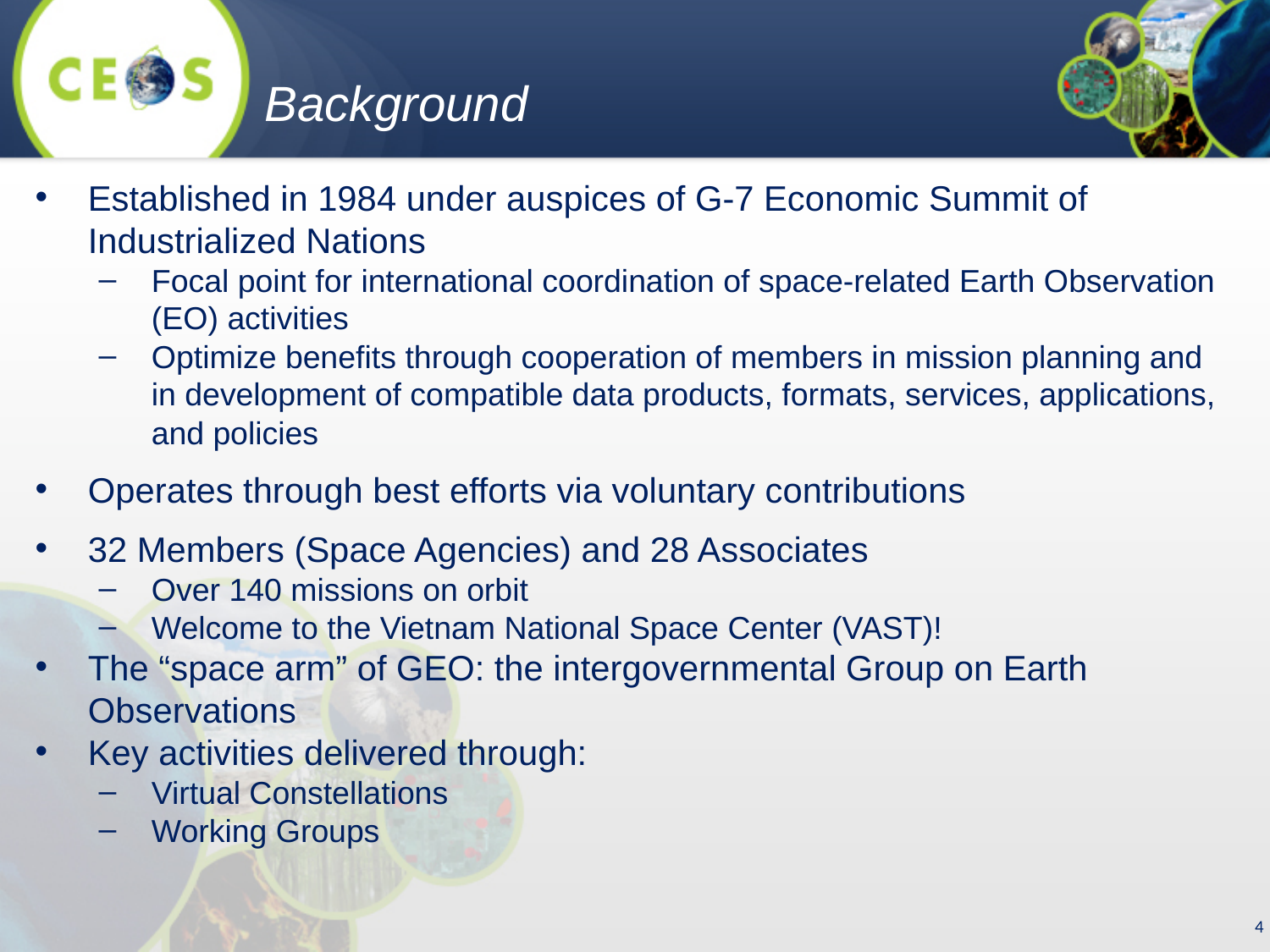

Background
Established in 1984 under auspices of G-7 Economic Summit of Industrialized Nations
Focal point for international coordination of space-related Earth Observation (EO) activities
Optimize benefits through cooperation of members in mission planning and in development of compatible data products, formats, services, applications, and policies

Operates through best efforts via voluntary contributions

32 Members (Space Agencies) and 28 Associates
Over 140 missions on orbit
Welcome to the Vietnam National Space Center (VAST)!
The “space arm” of GEO: the intergovernmental Group on Earth Observations
Key activities delivered through:
Virtual Constellations
Working Groups
4